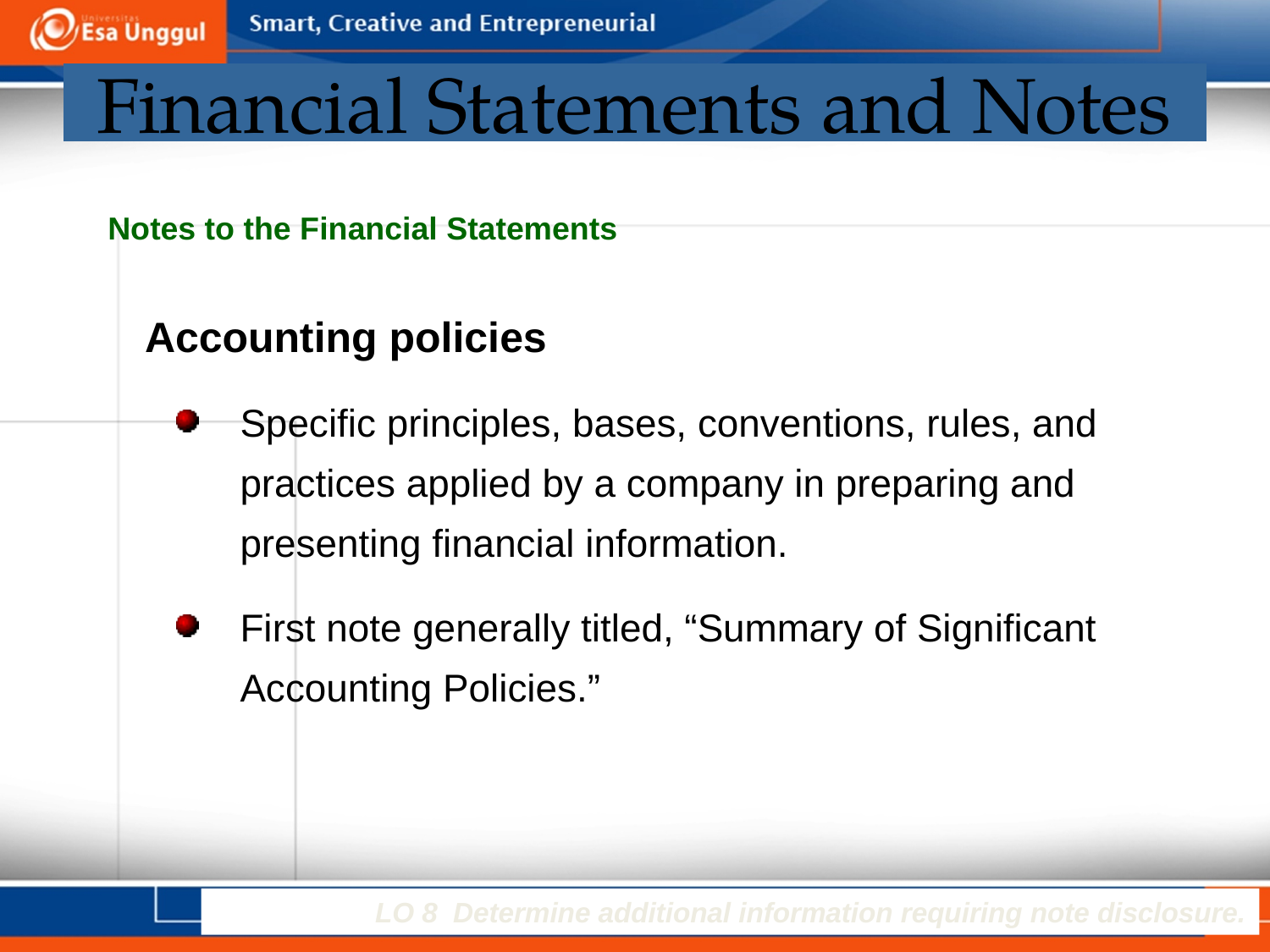

# Financial Statements and Notes
Notes to the Financial Statements
Accounting policies
Specific principles, bases, conventions, rules, and practices applied by a company in preparing and presenting financial information.
First note generally titled, “Summary of Significant Accounting Policies.”
LO 8  Determine additional information requiring note disclosure.